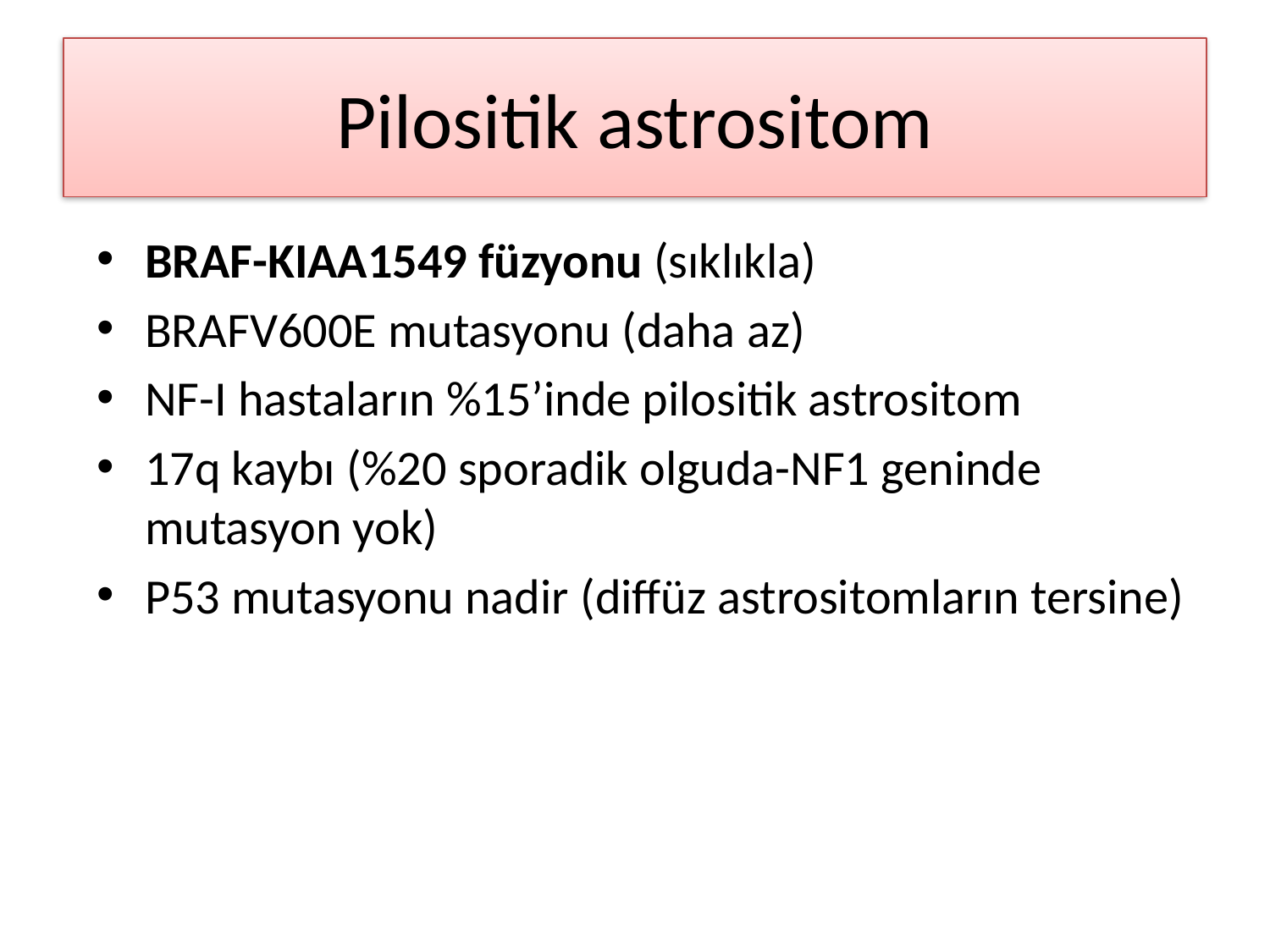

# Pilositik astrositom
BRAF-KIAA1549 füzyonu (sıklıkla)
BRAFV600E mutasyonu (daha az)
NF-I hastaların %15’inde pilositik astrositom
17q kaybı (%20 sporadik olguda-NF1 geninde mutasyon yok)
P53 mutasyonu nadir (diffüz astrositomların tersine)